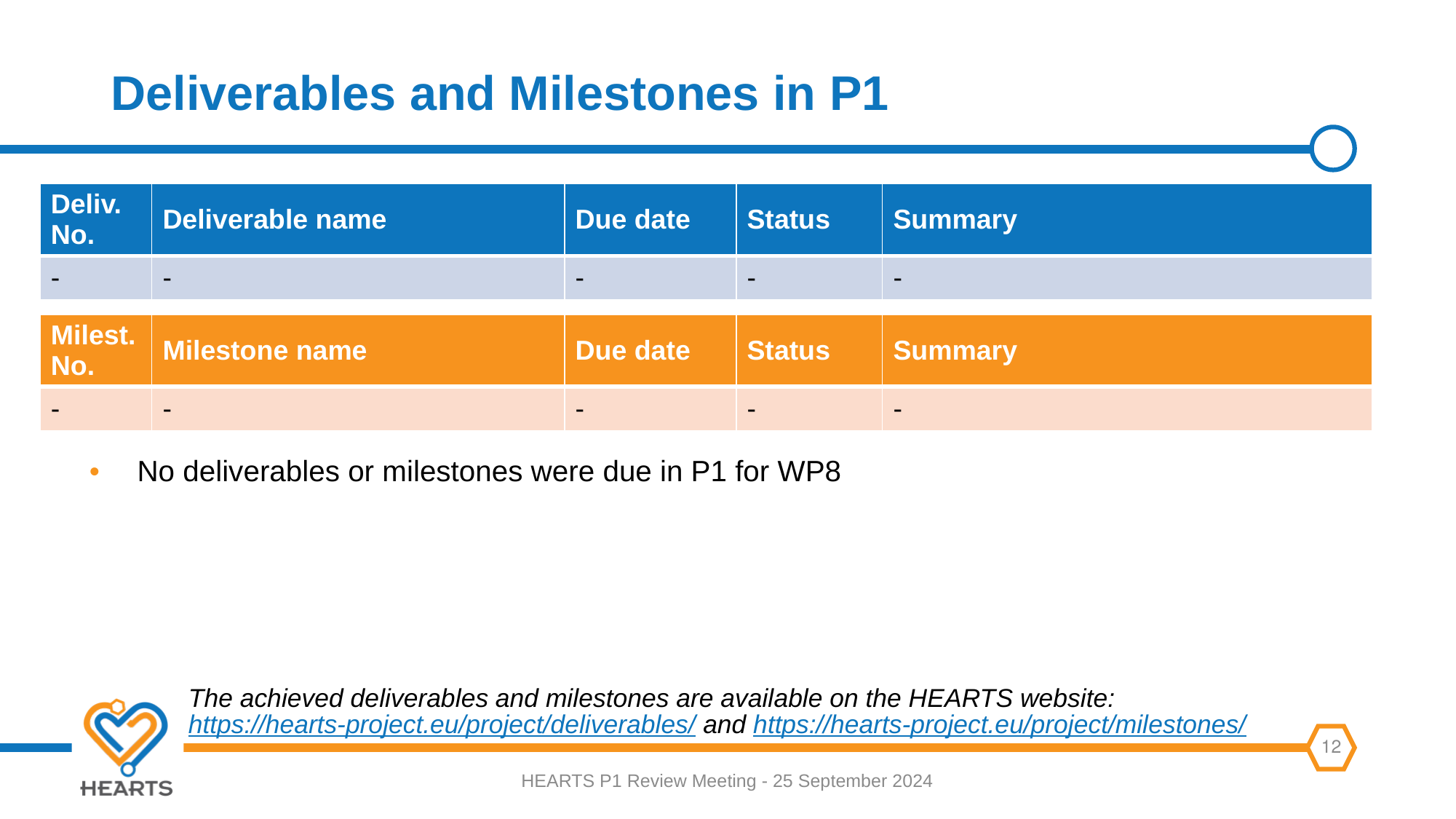

# Deliverables and Milestones in P1
| Deliv. No. | Deliverable name | Due date | Status | Summary |
| --- | --- | --- | --- | --- |
| - | - | - | - | - |
| Milest. No. | Milestone name | Due date | Status | Summary |
| --- | --- | --- | --- | --- |
| - | - | - | - | - |
No deliverables or milestones were due in P1 for WP8

The achieved deliverables and milestones are available on the HEARTS website:
https://hearts-project.eu/project/deliverables/ and https://hearts-project.eu/project/milestones/